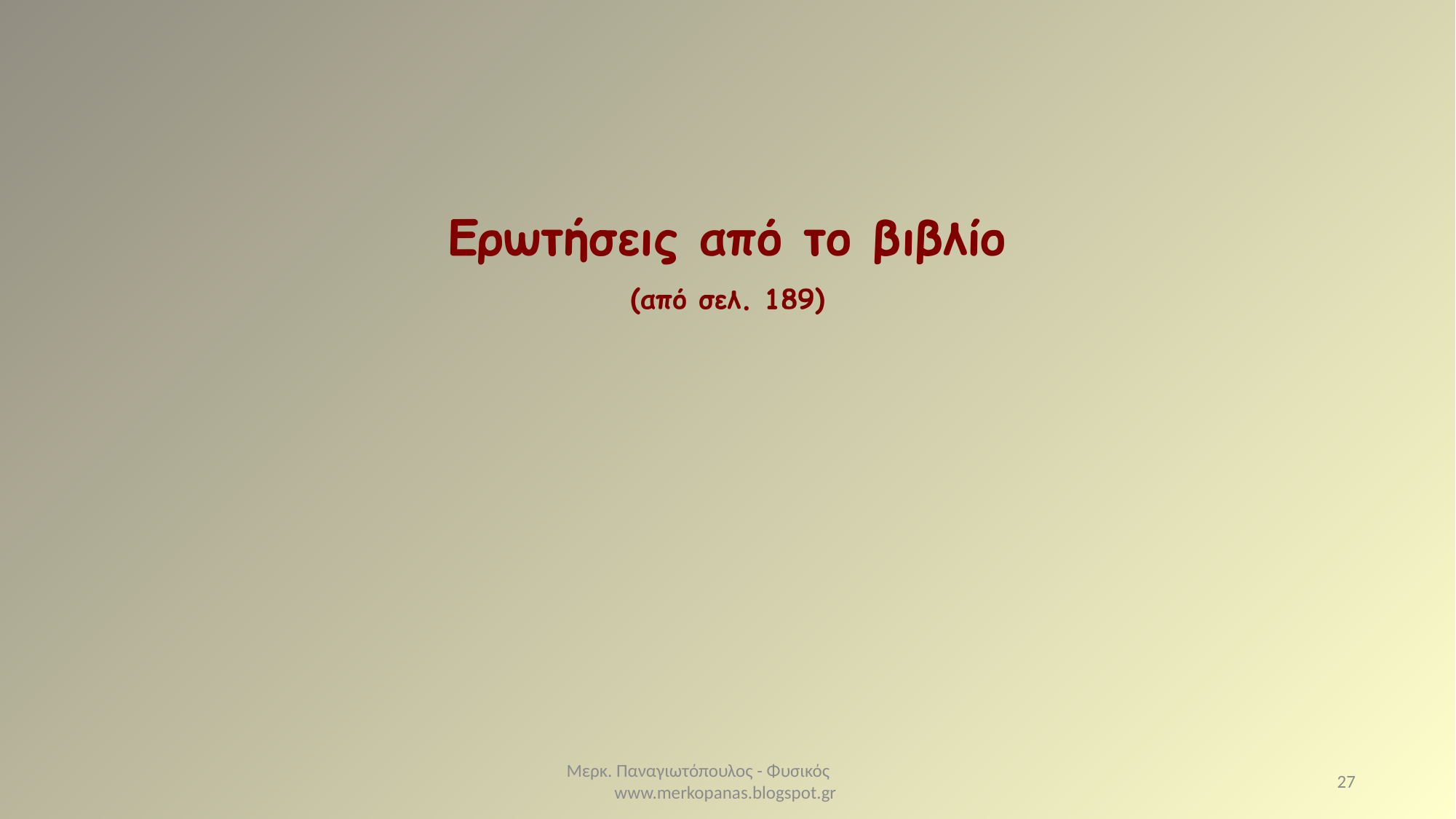

Ερωτήσεις από το βιβλίο
(από σελ. 189)
Μερκ. Παναγιωτόπουλος - Φυσικός               www.merkopanas.blogspot.gr
27